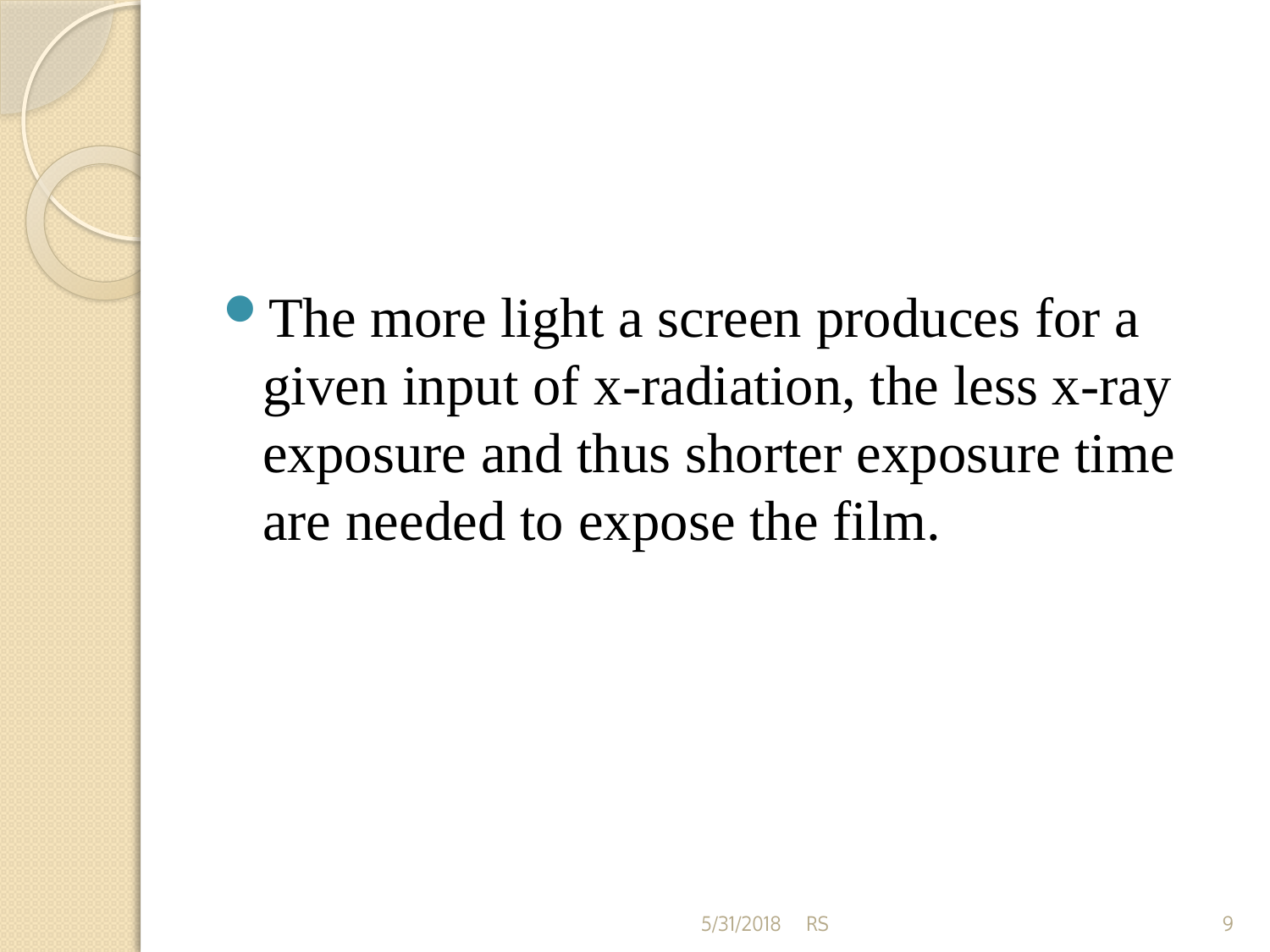

The more light a screen produces for a given input of x-radiation, the less x-ray exposure and thus shorter exposure time are needed to expose the film.

5/31/2018
RS
9